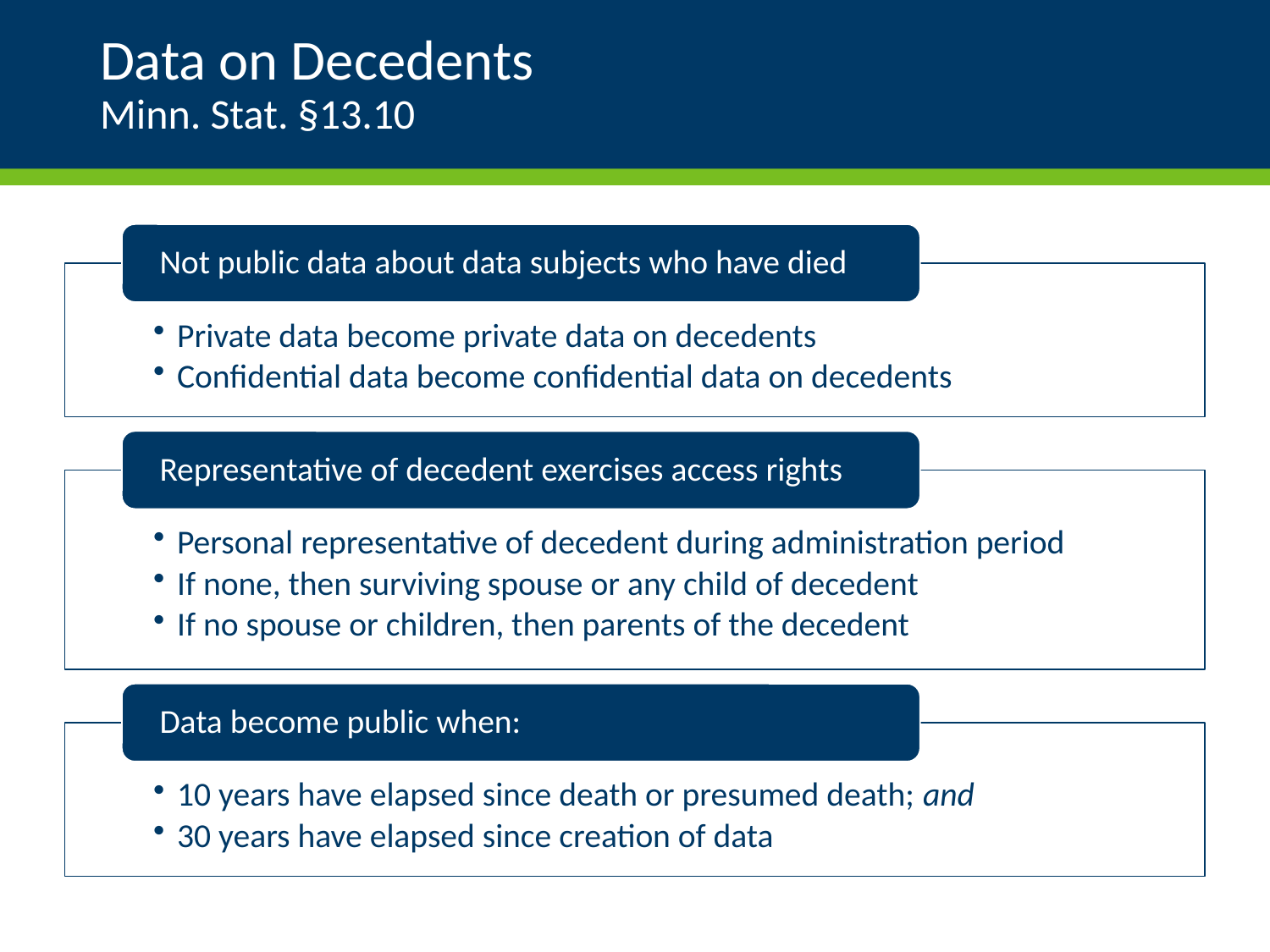

# Data on Decedents Minn. Stat. §13.10
Private data become private data on decedents
Confidential data become confidential data on decedents
Not public data about data subjects who have died
Personal representative of decedent during administration period
If none, then surviving spouse or any child of decedent
If no spouse or children, then parents of the decedent
Representative of decedent exercises access rights
10 years have elapsed since death or presumed death; and
30 years have elapsed since creation of data
Data become public when: